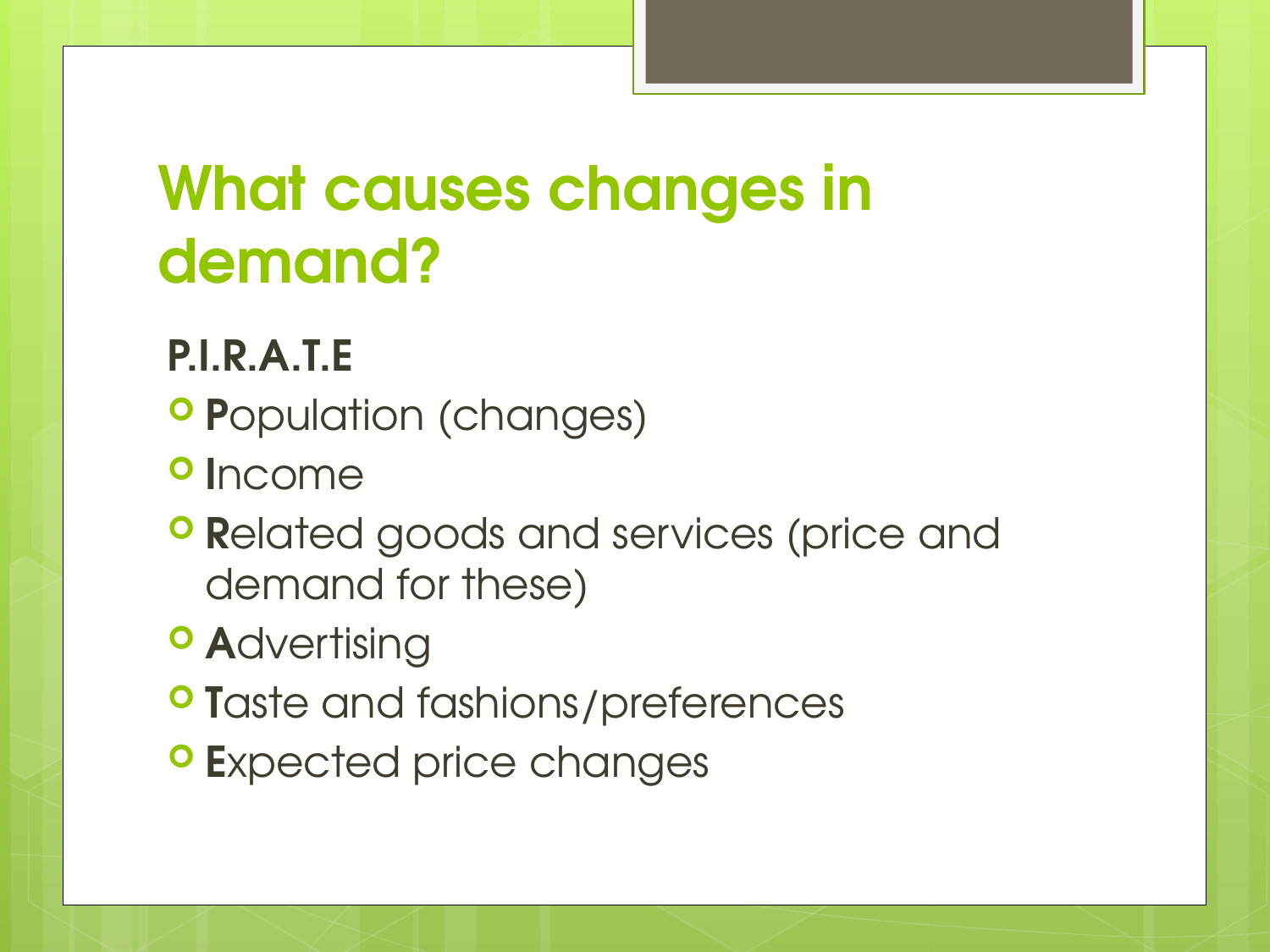

# What causes changes in demand?
P.I.R.A.T.E
Population (changes)
Income
Related goods and services (price and demand for these)
Advertising
Taste and fashions/preferences
Expected price changes